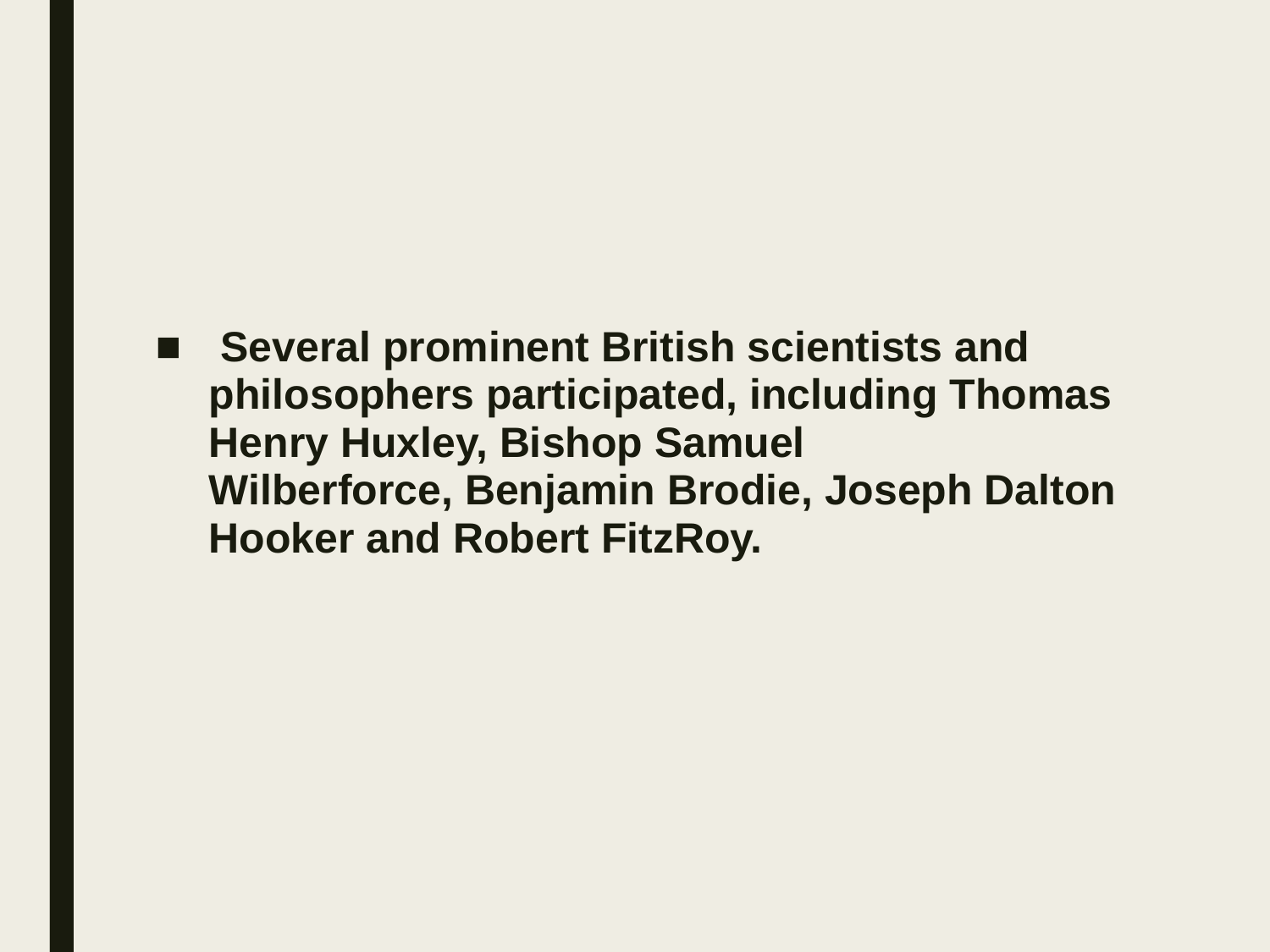

Several prominent British scientists and philosophers participated, including Thomas Henry Huxley, Bishop Samuel Wilberforce, Benjamin Brodie, Joseph Dalton Hooker and Robert FitzRoy.